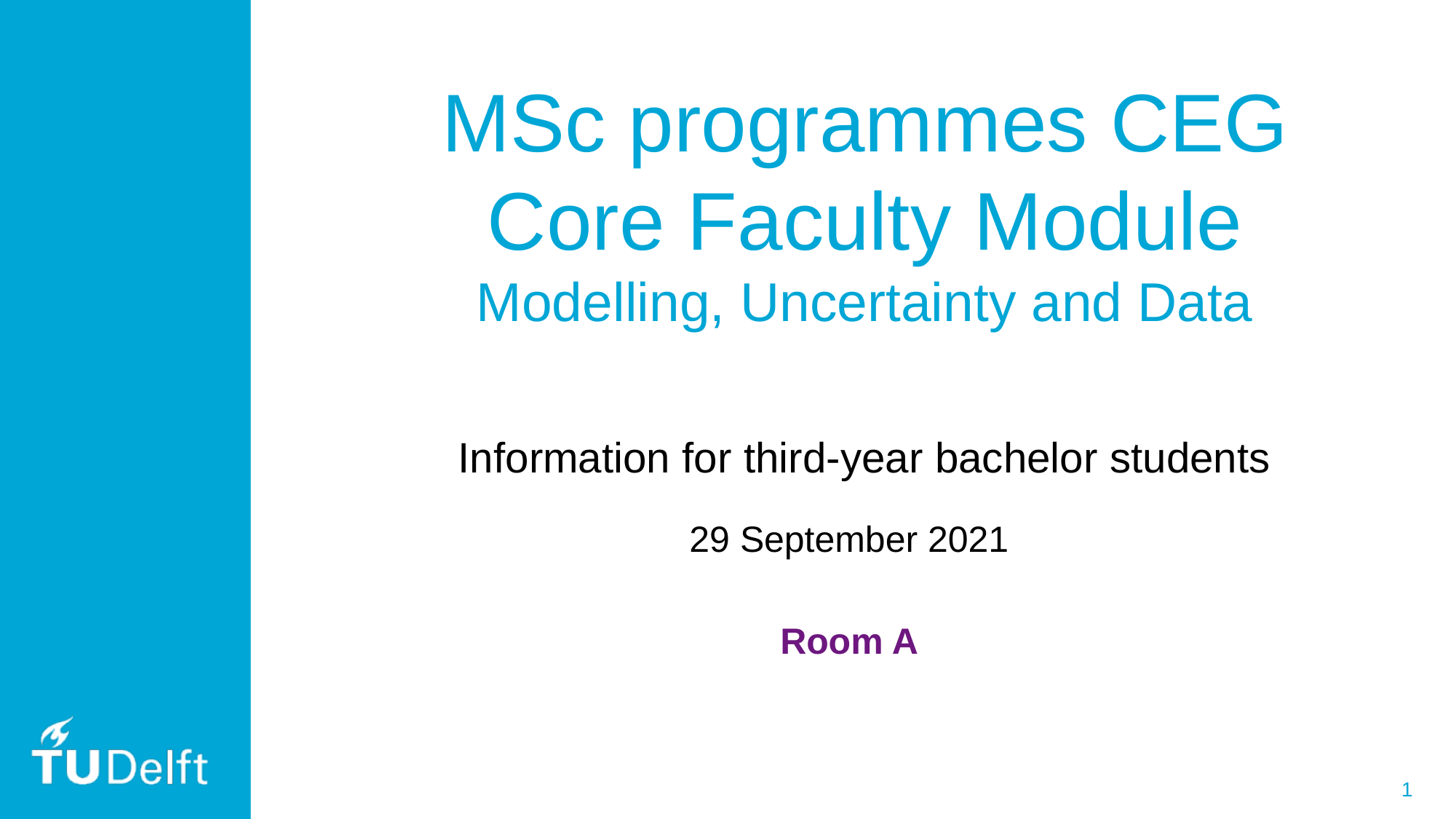

# MSc programmes CEG Core Faculty Module Modelling, Uncertainty and Data Information for third-year bachelor students
29 September 2021

Room A